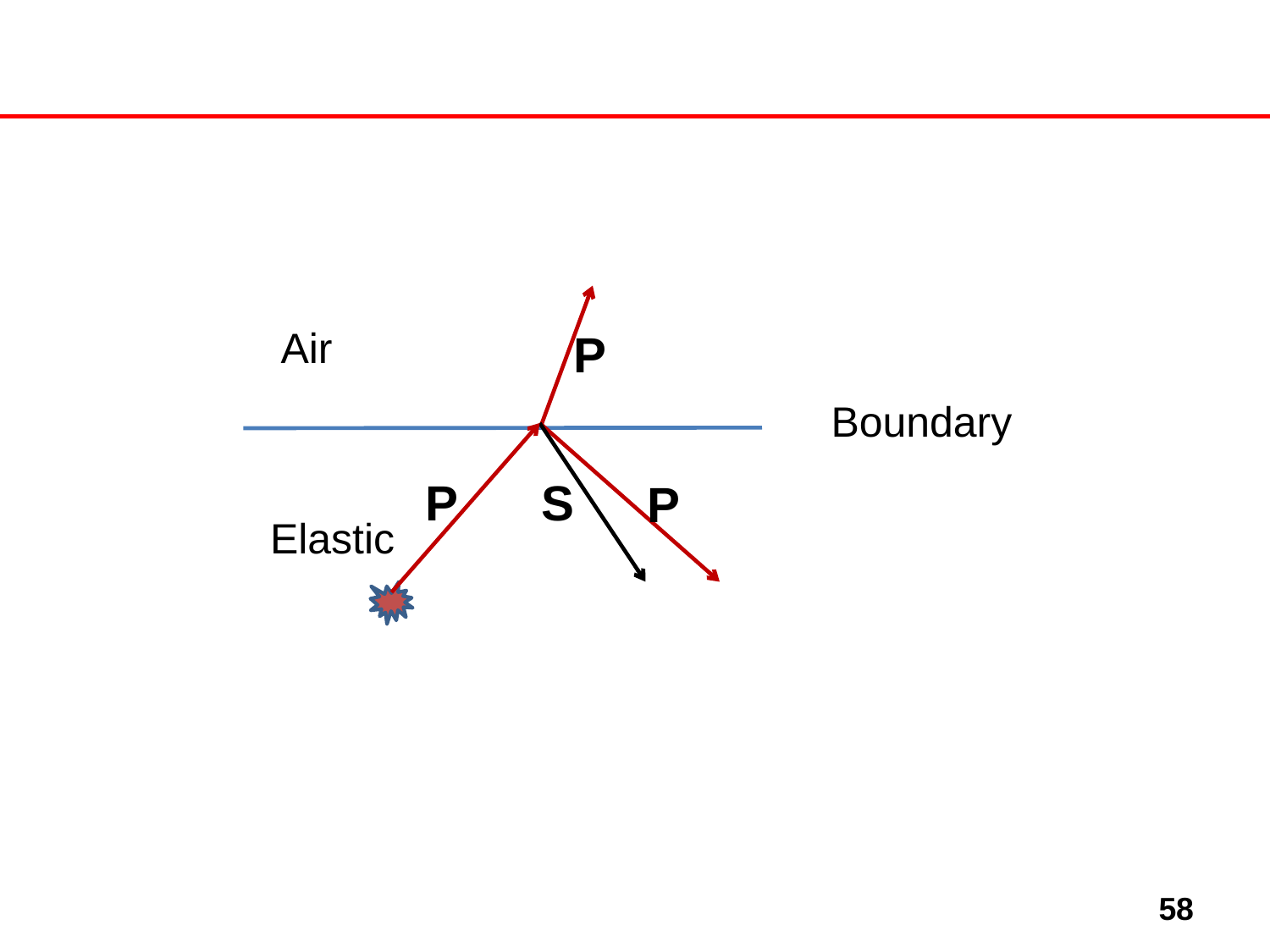

Air
    Boundary

S
P
P
    Elastic
P
58